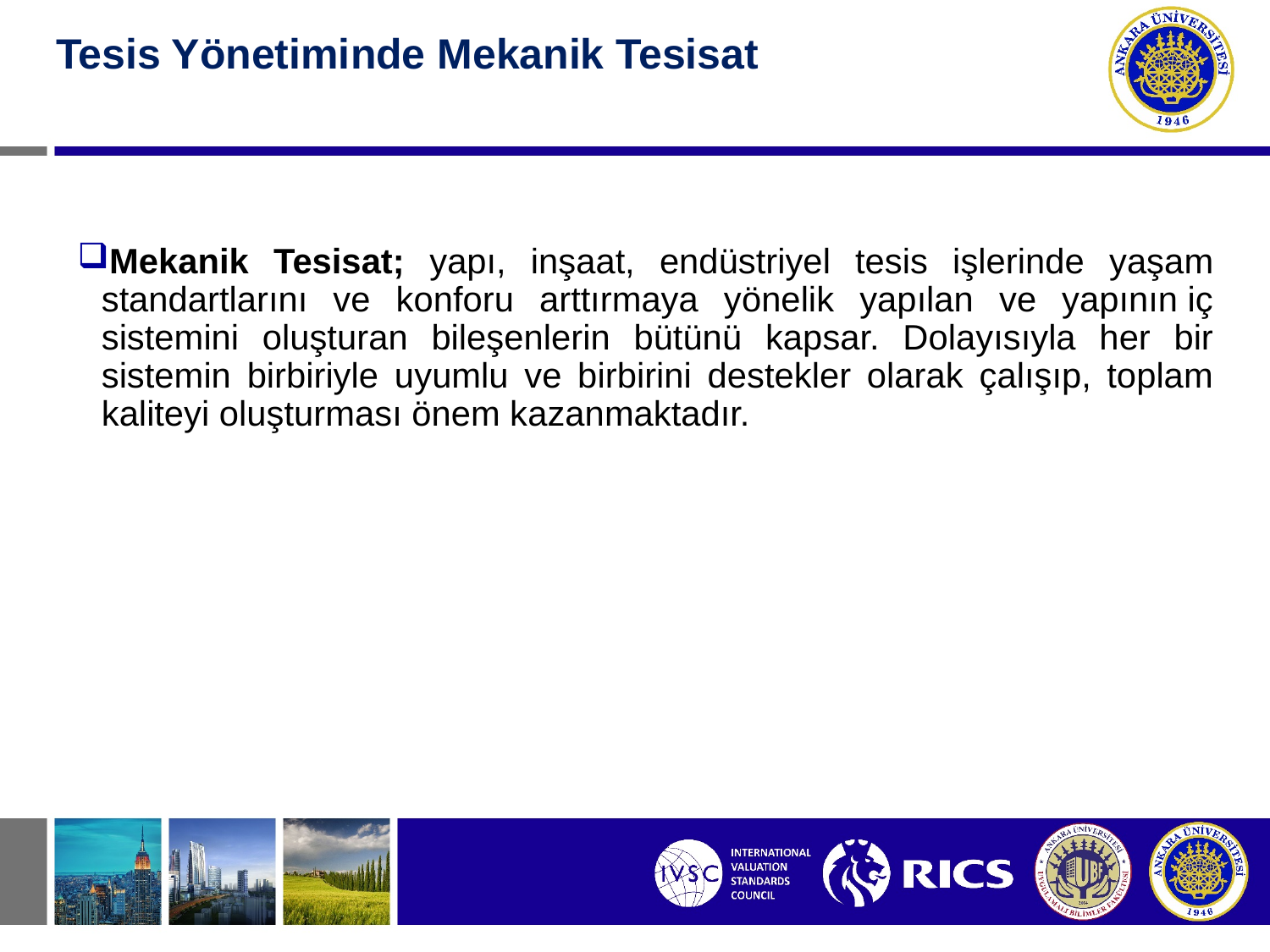

#
Tesis Yönetiminde Mekanik Tesisat
Mekanik Tesisat; yapı, inşaat, endüstriyel tesis işlerinde yaşam standartlarını ve konforu arttırmaya yönelik yapılan ve yapının iç sistemini oluşturan bileşenlerin bütünü kapsar. Dolayısıyla her bir sistemin birbiriyle uyumlu ve birbirini destekler olarak çalışıp, toplam kaliteyi oluşturması önem kazanmaktadır.